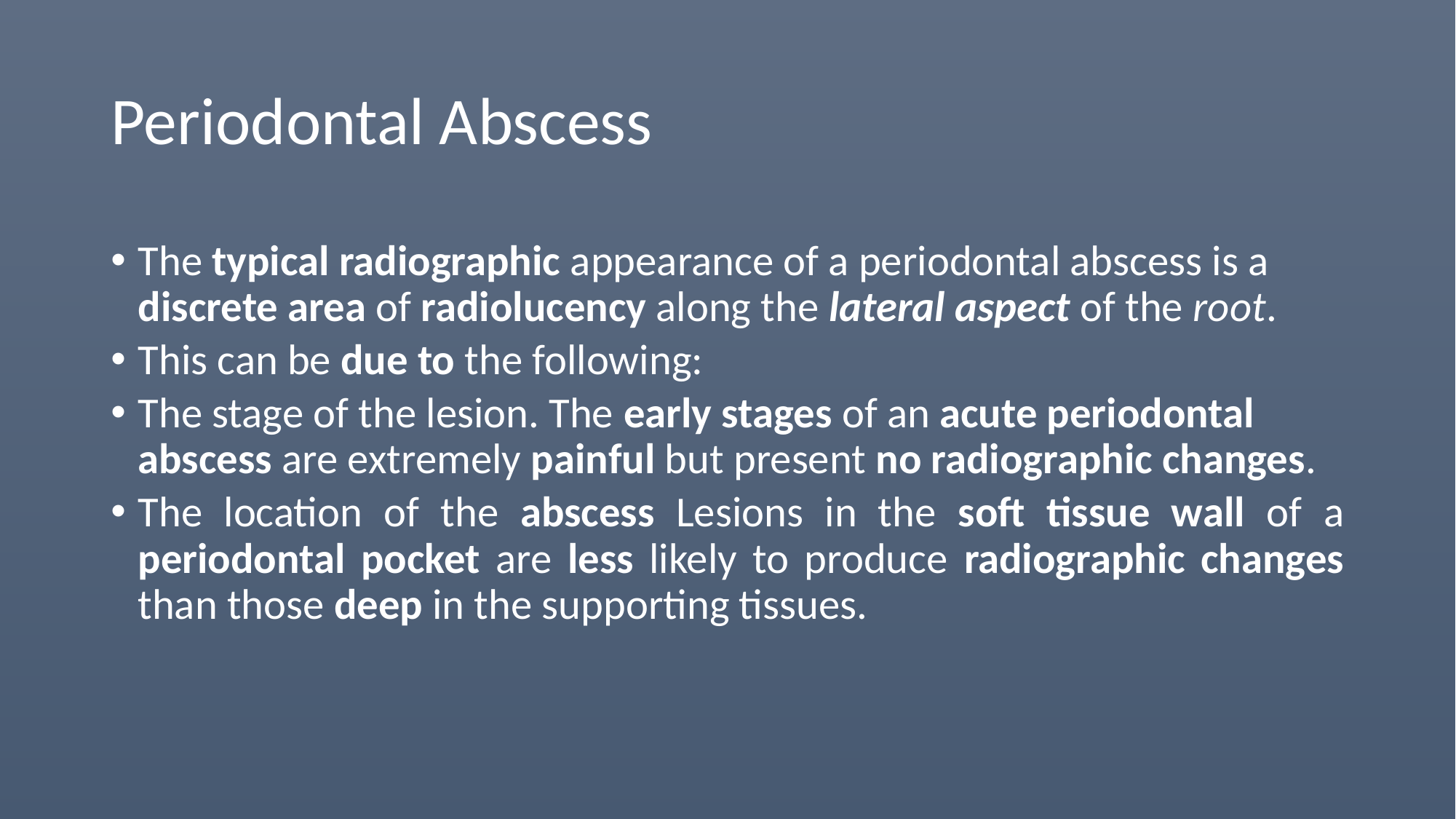

# Periodontal Abscess
The typical radiographic appearance of a periodontal abscess is a discrete area of radiolucency along the lateral aspect of the root.
This can be due to the following:
The stage of the lesion. The early stages of an acute periodontal abscess are extremely painful but present no radiographic changes.
The location of the abscess Lesions in the soft tissue wall of a periodontal pocket are less likely to produce radiographic changes than those deep in the supporting tissues.